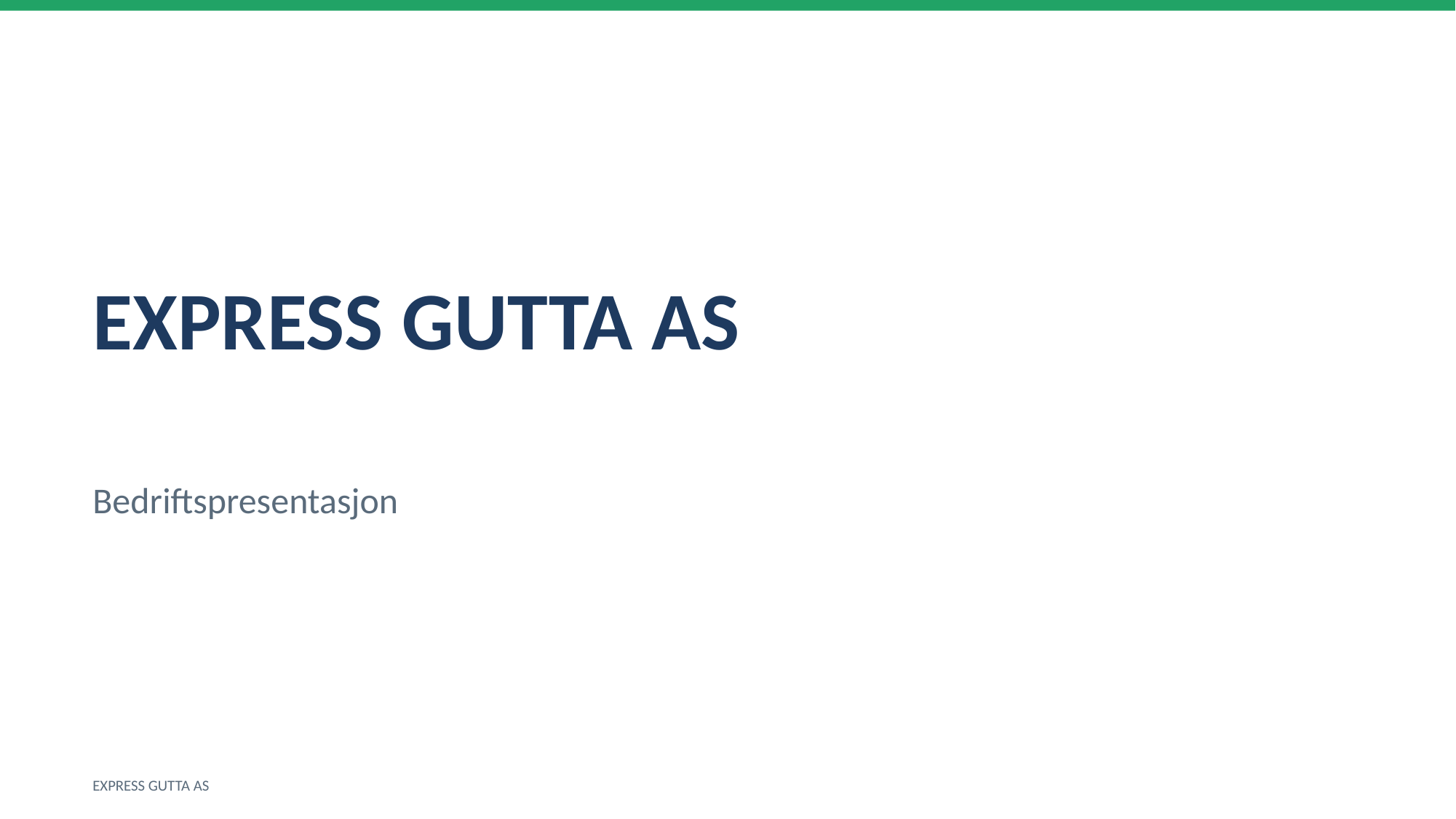

EXPRESS GUTTA AS
Bedriftspresentasjon
EXPRESS GUTTA AS